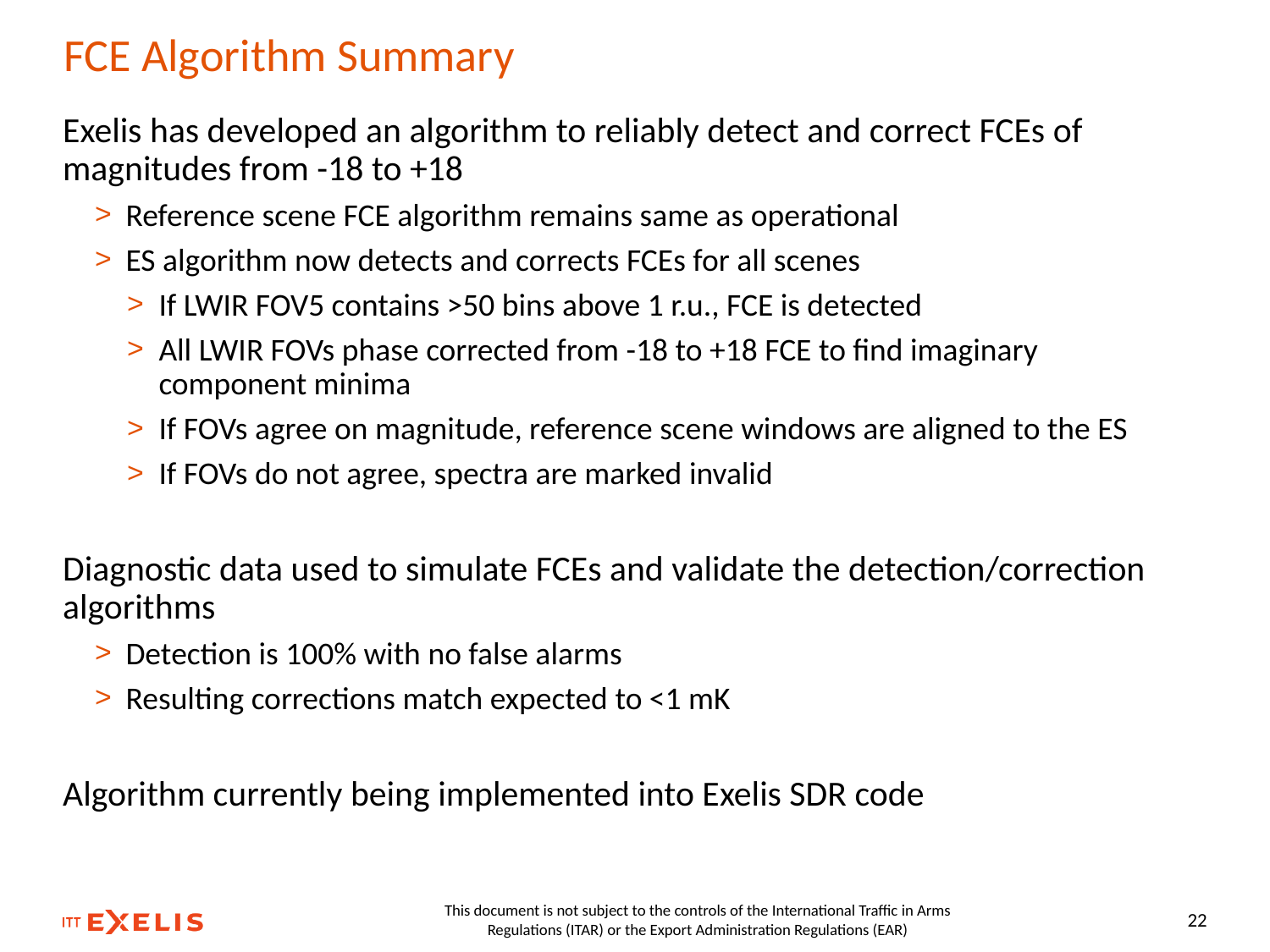

# FCE Algorithm Summary
Exelis has developed an algorithm to reliably detect and correct FCEs of magnitudes from -18 to +18
Reference scene FCE algorithm remains same as operational
ES algorithm now detects and corrects FCEs for all scenes
If LWIR FOV5 contains >50 bins above 1 r.u., FCE is detected
All LWIR FOVs phase corrected from -18 to +18 FCE to find imaginary component minima
If FOVs agree on magnitude, reference scene windows are aligned to the ES
If FOVs do not agree, spectra are marked invalid

Diagnostic data used to simulate FCEs and validate the detection/correction algorithms
Detection is 100% with no false alarms
Resulting corrections match expected to <1 mK

Algorithm currently being implemented into Exelis SDR code

This document is not subject to the controls of the International Traffic in Arms Regulations (ITAR) or the Export Administration Regulations (EAR)
22